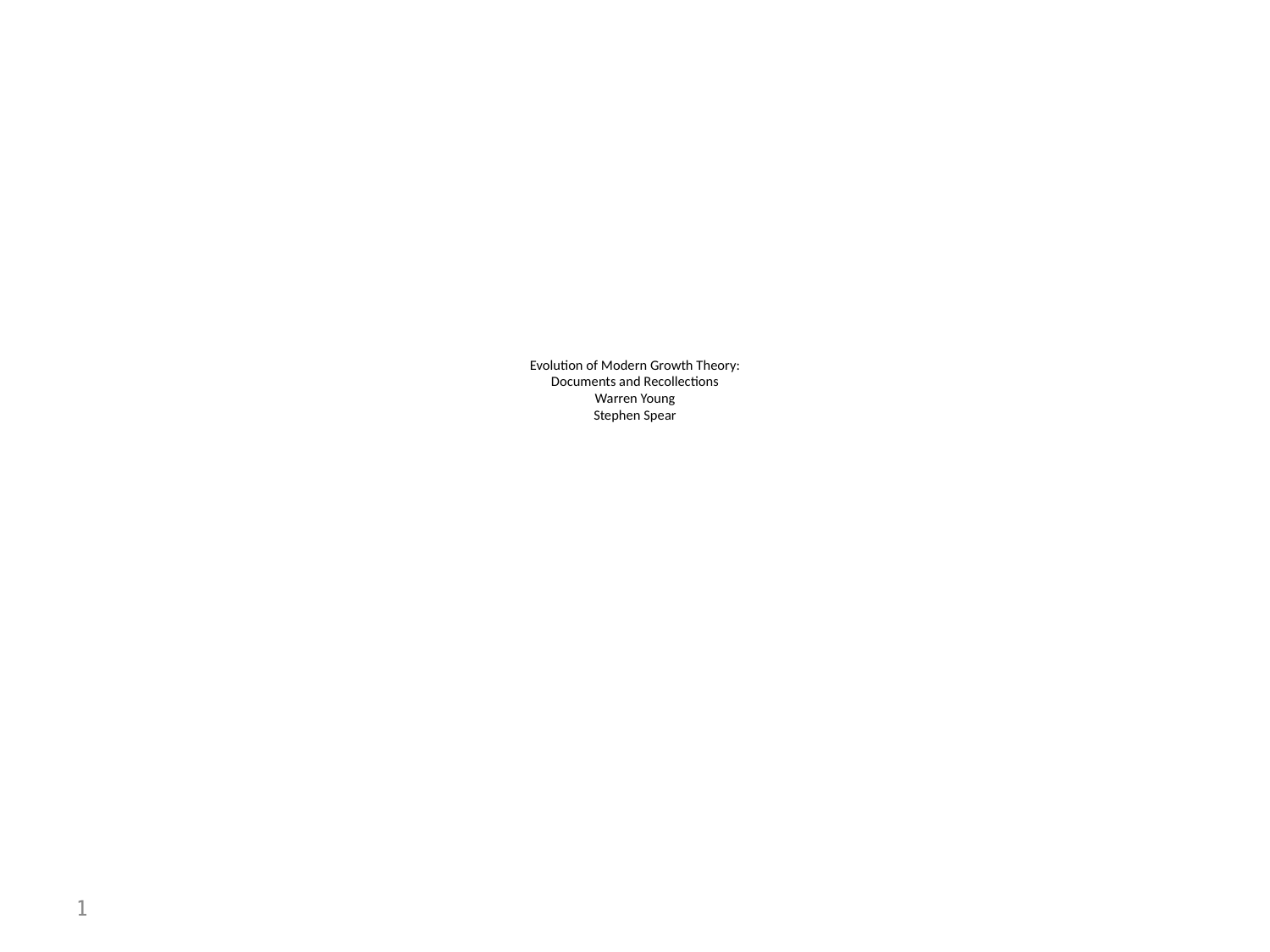

# Evolution of Modern Growth Theory: Documents and Recollections Warren Young Stephen Spear

1